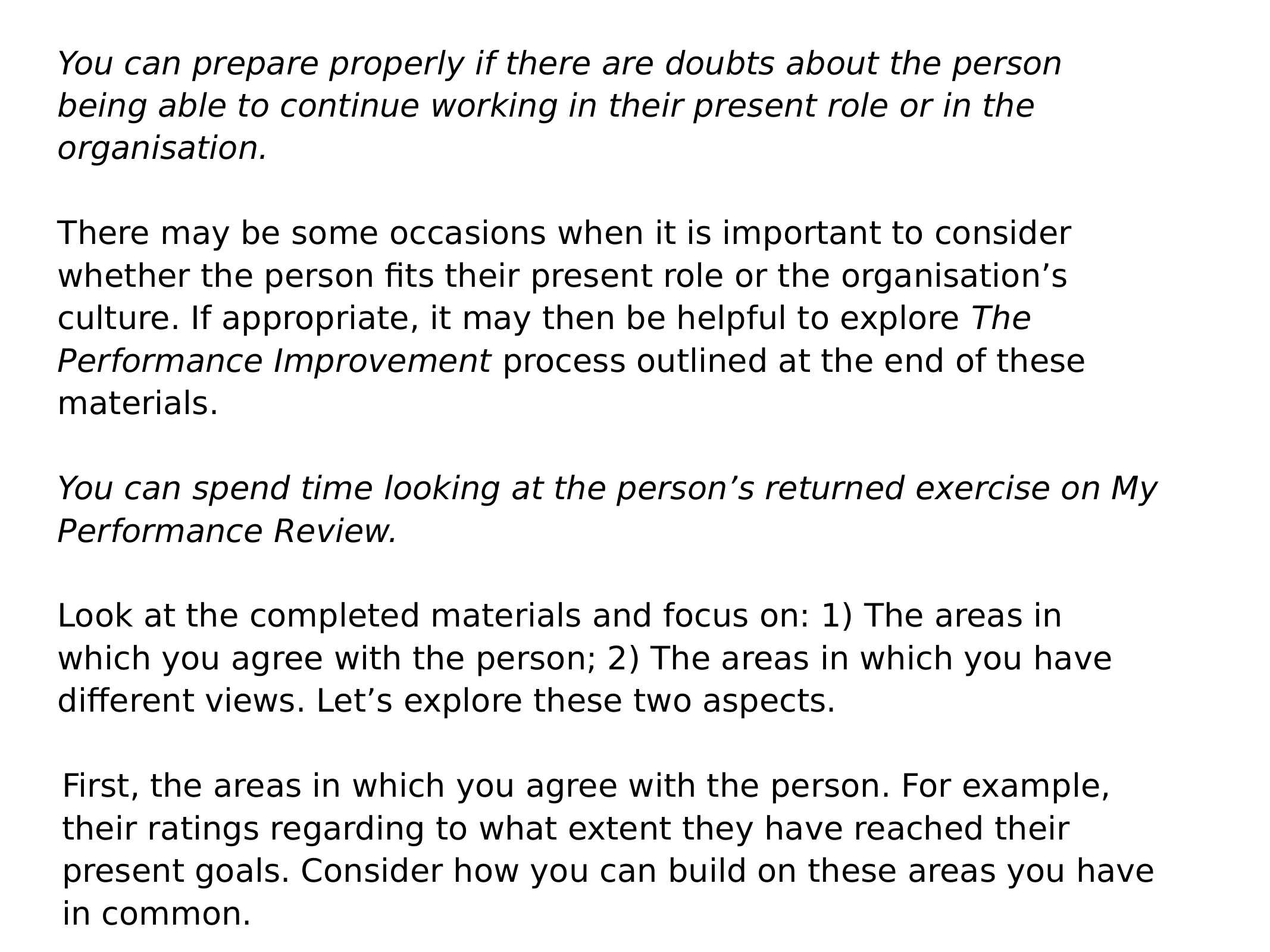

You can prepare properly if there are doubts about the person
being able to continue working in their present role or in the
organisation.

There may be some occasions when it is important to consider
whether the person fits their present role or the organisation’s
culture. If appropriate, it may then be helpful to explore The
Performance Improvement process outlined at the end of these
materials.

You can spend time looking at the person’s returned exercise on My
Performance Review.

Look at the completed materials and focus on: 1) The areas in
which you agree with the person; 2) The areas in which you have
different views. Let’s explore these two aspects.

First, the areas in which you agree with the person. For example, their ratings regarding to what extent they have reached their present goals. Consider how you can build on these areas you have in common.